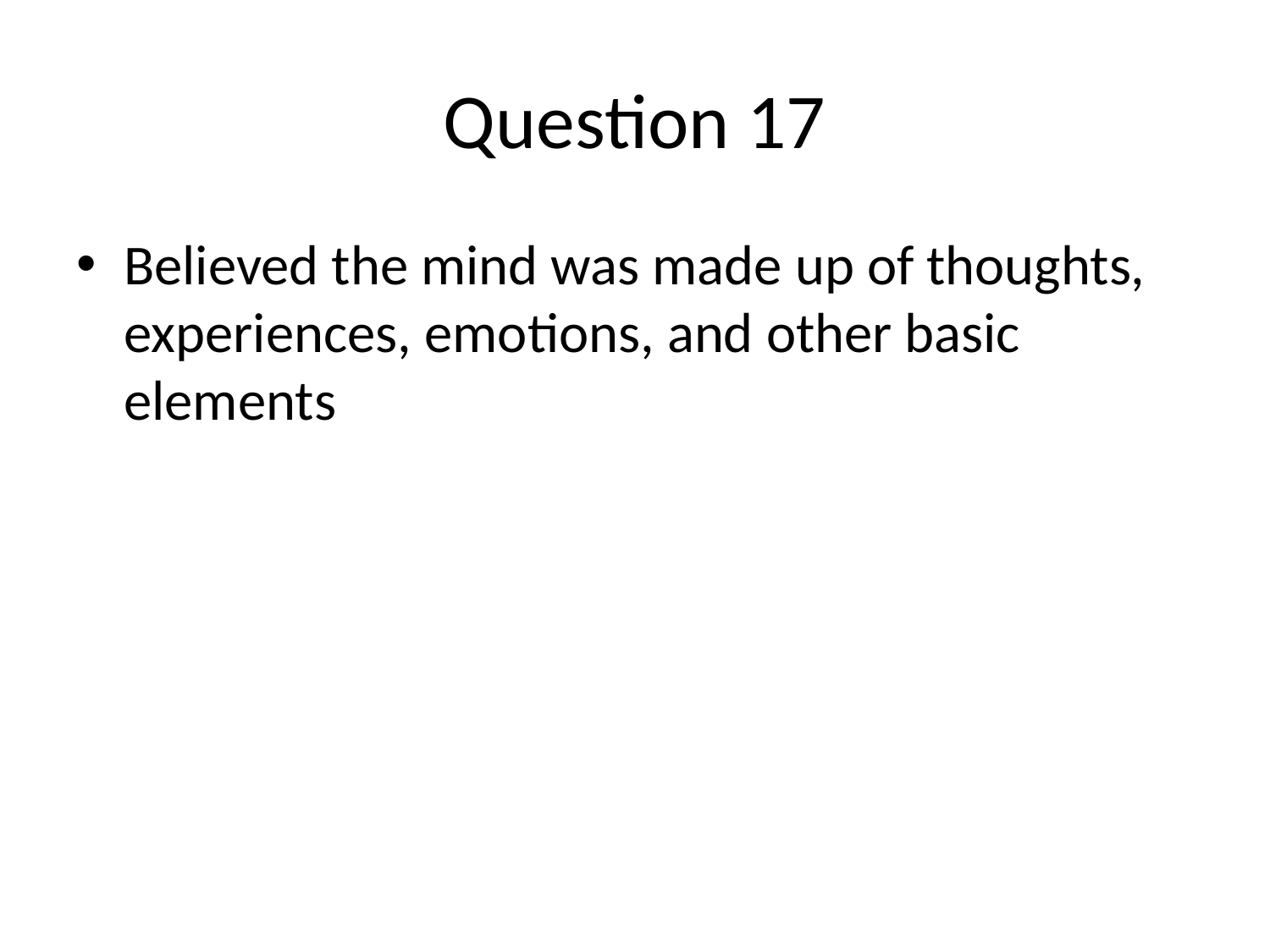

# Question 17
Believed the mind was made up of thoughts, experiences, emotions, and other basic elements